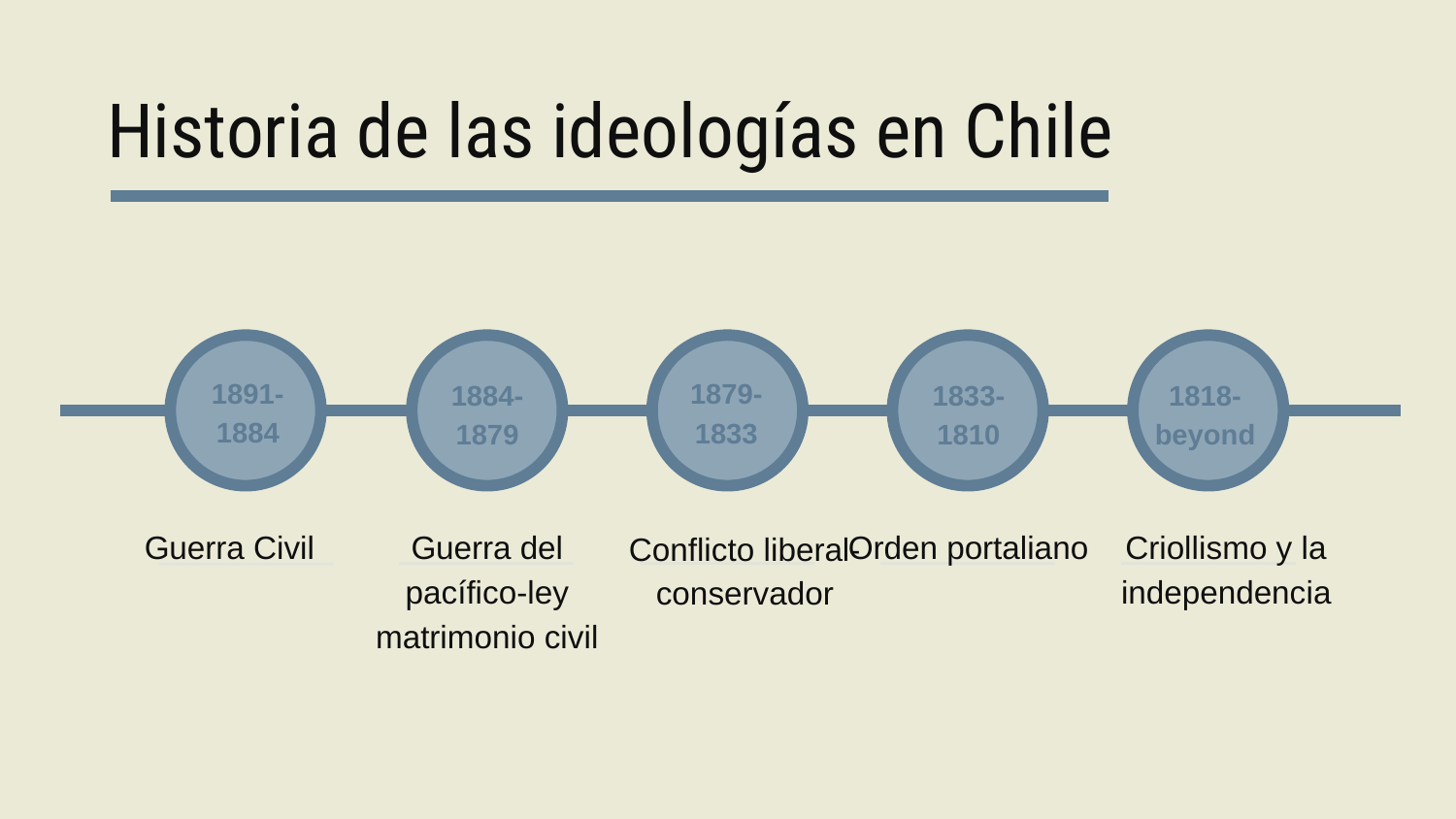

4
# Historia de las ideologías en Chile
1891-1884
1879-1833
1884-1879
1833-1810
1818-beyond
Orden portaliano
Criollismo y la independencia
Guerra del pacífico-ley matrimonio civil
Guerra Civil
Conflicto liberal-conservador